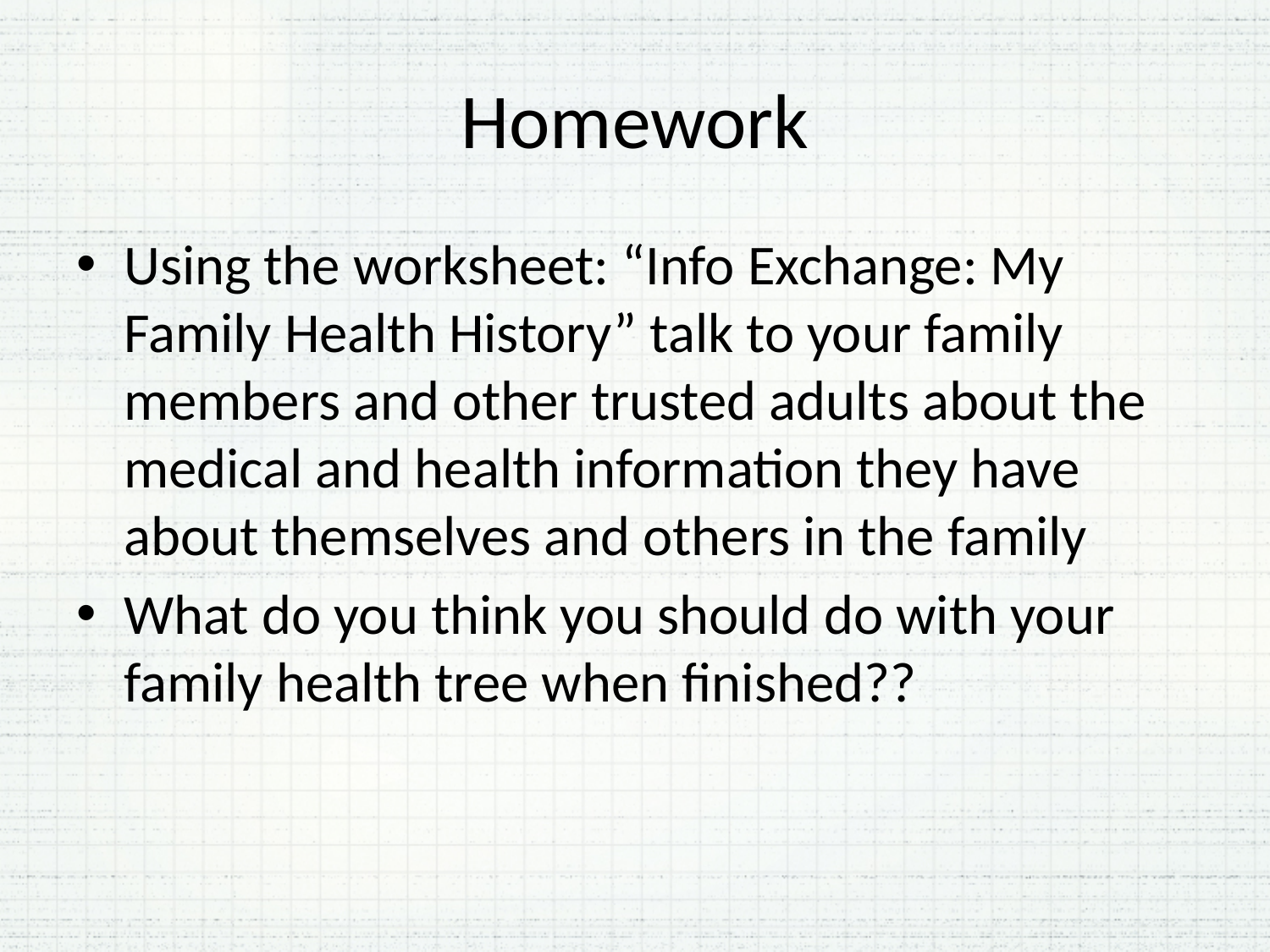

# Homework
Using the worksheet: “Info Exchange: My Family Health History” talk to your family members and other trusted adults about the medical and health information they have about themselves and others in the family
What do you think you should do with your family health tree when finished??